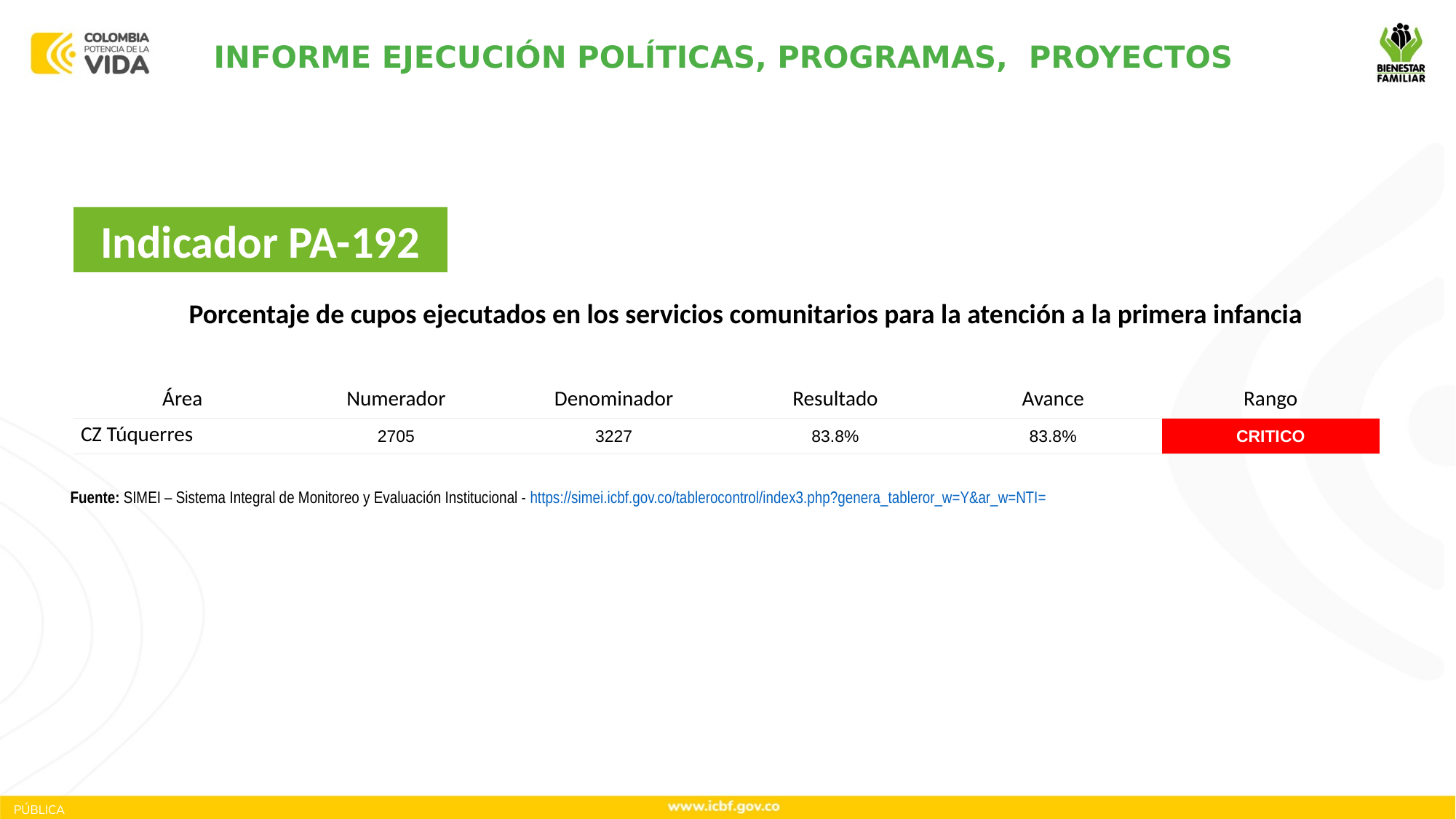

INFORME EJECUCIÓN POLÍTICAS, PROGRAMAS,  PROYECTOS
Indicador PA-192
Porcentaje de cupos ejecutados en los servicios comunitarios para la atención a la primera infancia
| Área | Numerador | Denominador | Resultado | Avance | Rango |
| --- | --- | --- | --- | --- | --- |
| CZ Túquerres | 2705 | 3227 | 83.8% | 83.8% | CRITICO |
Fuente: SIMEI – Sistema Integral de Monitoreo y Evaluación Institucional - https://simei.icbf.gov.co/tablerocontrol/index3.php?genera_tableror_w=Y&ar_w=NTI=
PÚBLICA